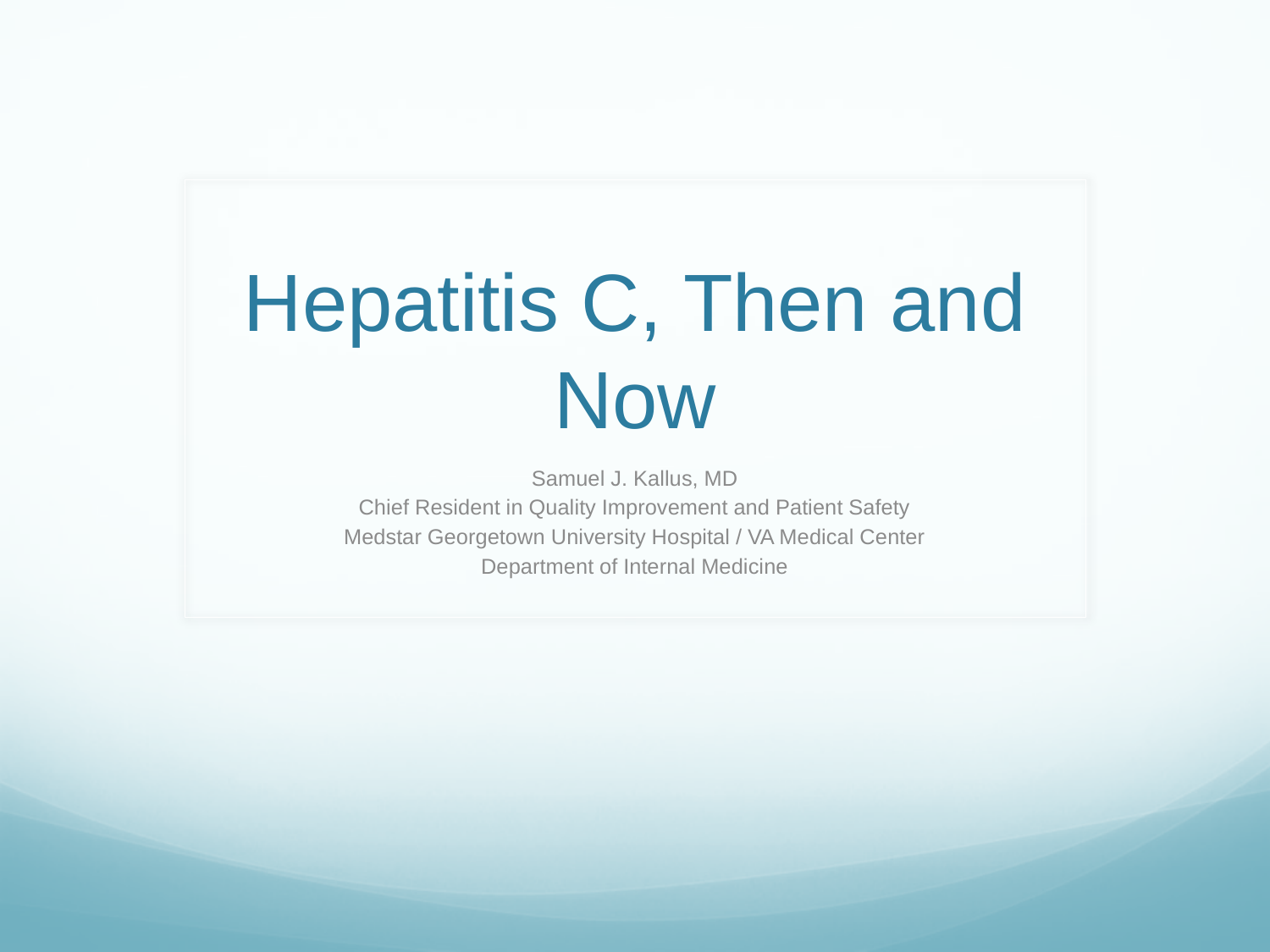

# Hepatitis C, Then and Now
Samuel J. Kallus, MD
Chief Resident in Quality Improvement and Patient Safety
Medstar Georgetown University Hospital / VA Medical Center
Department of Internal Medicine